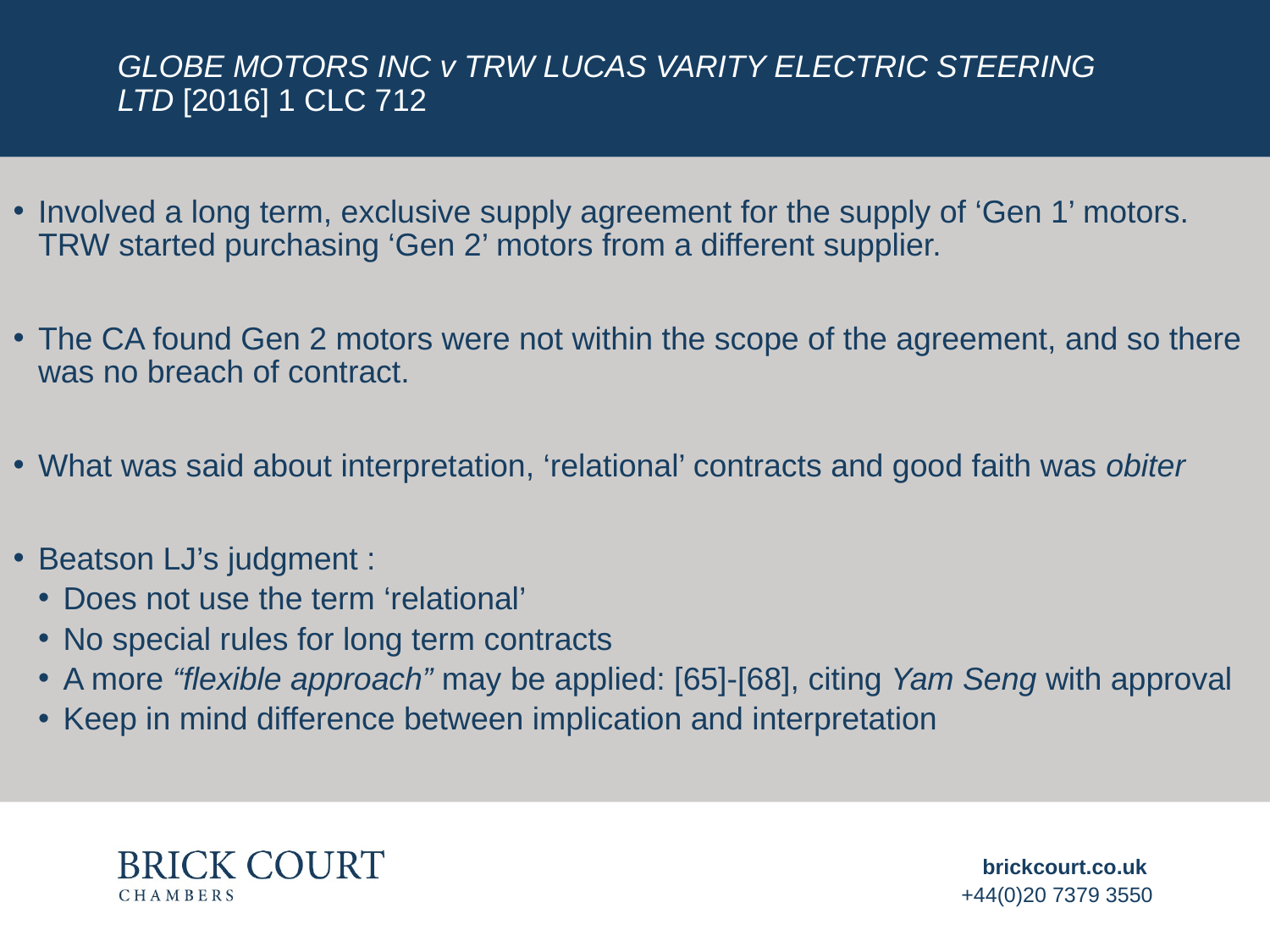

# Globe Motors INC v TRW Lucas Varity Electric Steering Ltd [2016] 1 CLC 712
Involved a long term, exclusive supply agreement for the supply of ‘Gen 1’ motors.  TRW started purchasing ‘Gen 2’ motors from a different supplier.

The CA found Gen 2 motors were not within the scope of the agreement, and so there was no breach of contract.

What was said about interpretation, ‘relational’ contracts and good faith was obiter

Beatson LJ’s judgment :
Does not use the term ‘relational’
No special rules for long term contracts
A more “flexible approach” may be applied: [65]-[68], citing Yam Seng with approval
Keep in mind difference between implication and interpretation

brickcourt.co.uk
+44(0)20 7379 3550